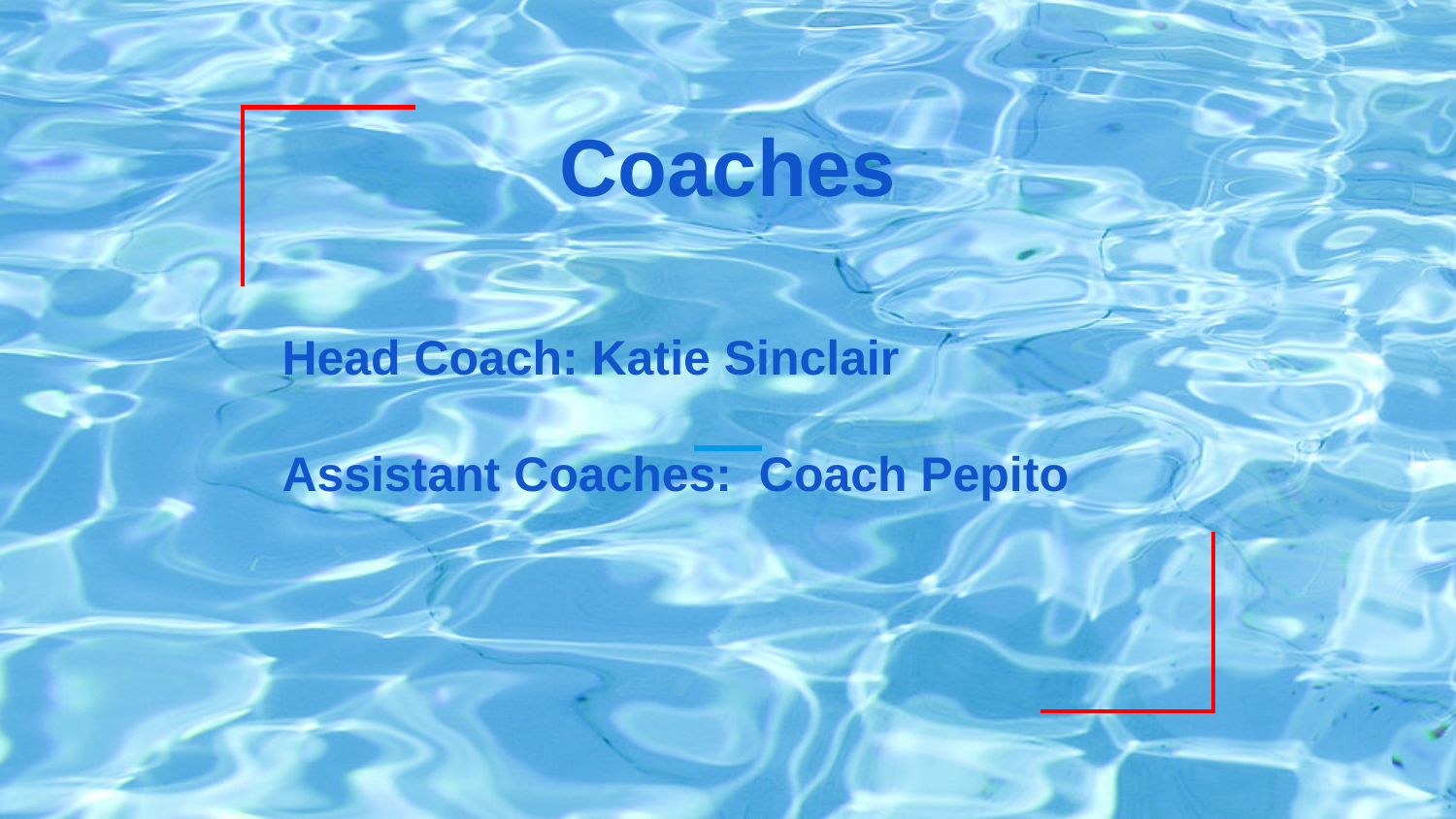

# Coaches

Head Coach: Katie Sinclair

Assistant Coaches:  Coach Pepito